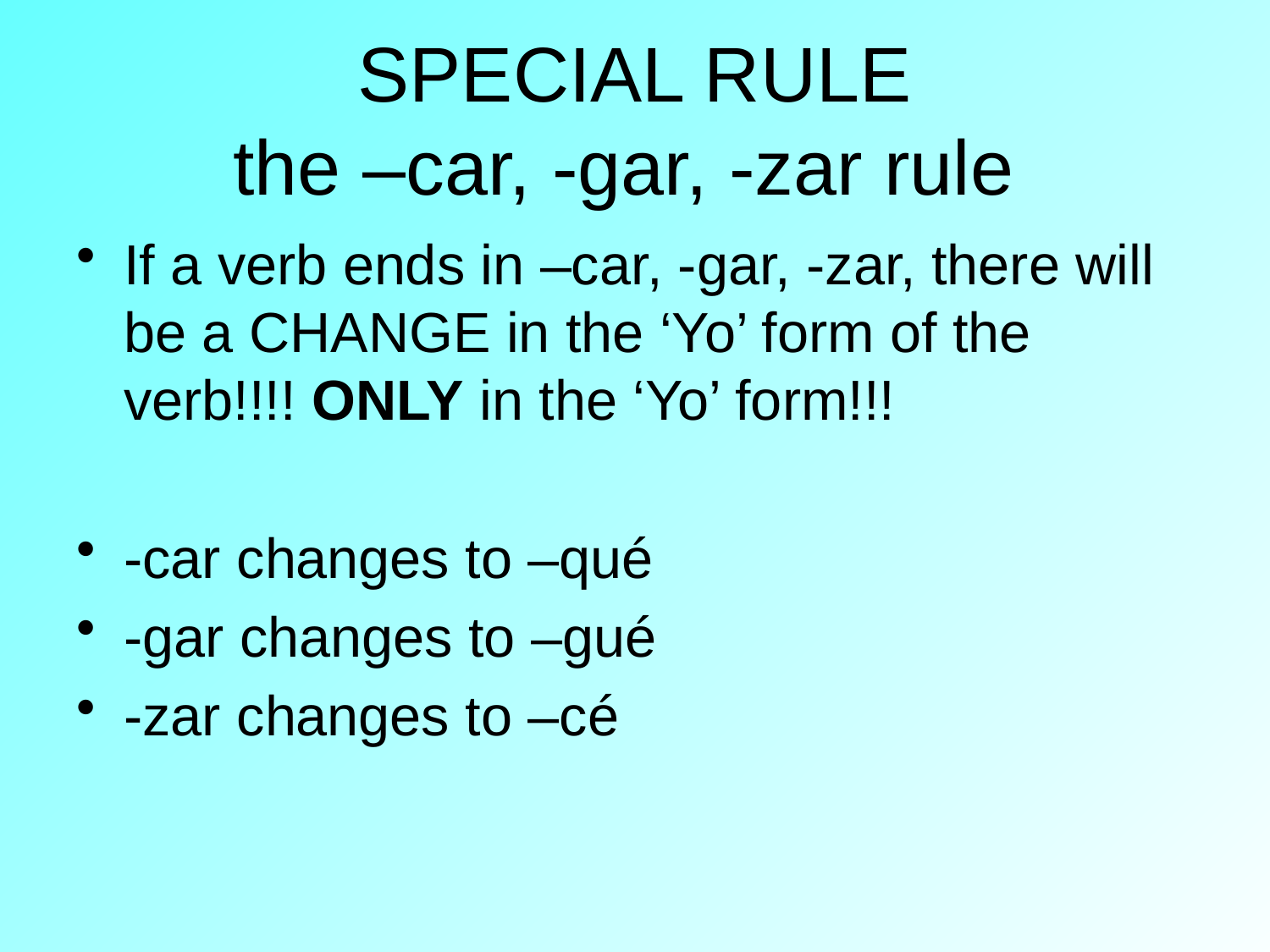

# SPECIAL RULE the –car, -gar, -zar rule
If a verb ends in –car, -gar, -zar, there will be a CHANGE in the ‘Yo’ form of the verb!!!! ONLY in the ‘Yo’ form!!!

-car changes to –qué
-gar changes to –gué
-zar changes to –cé